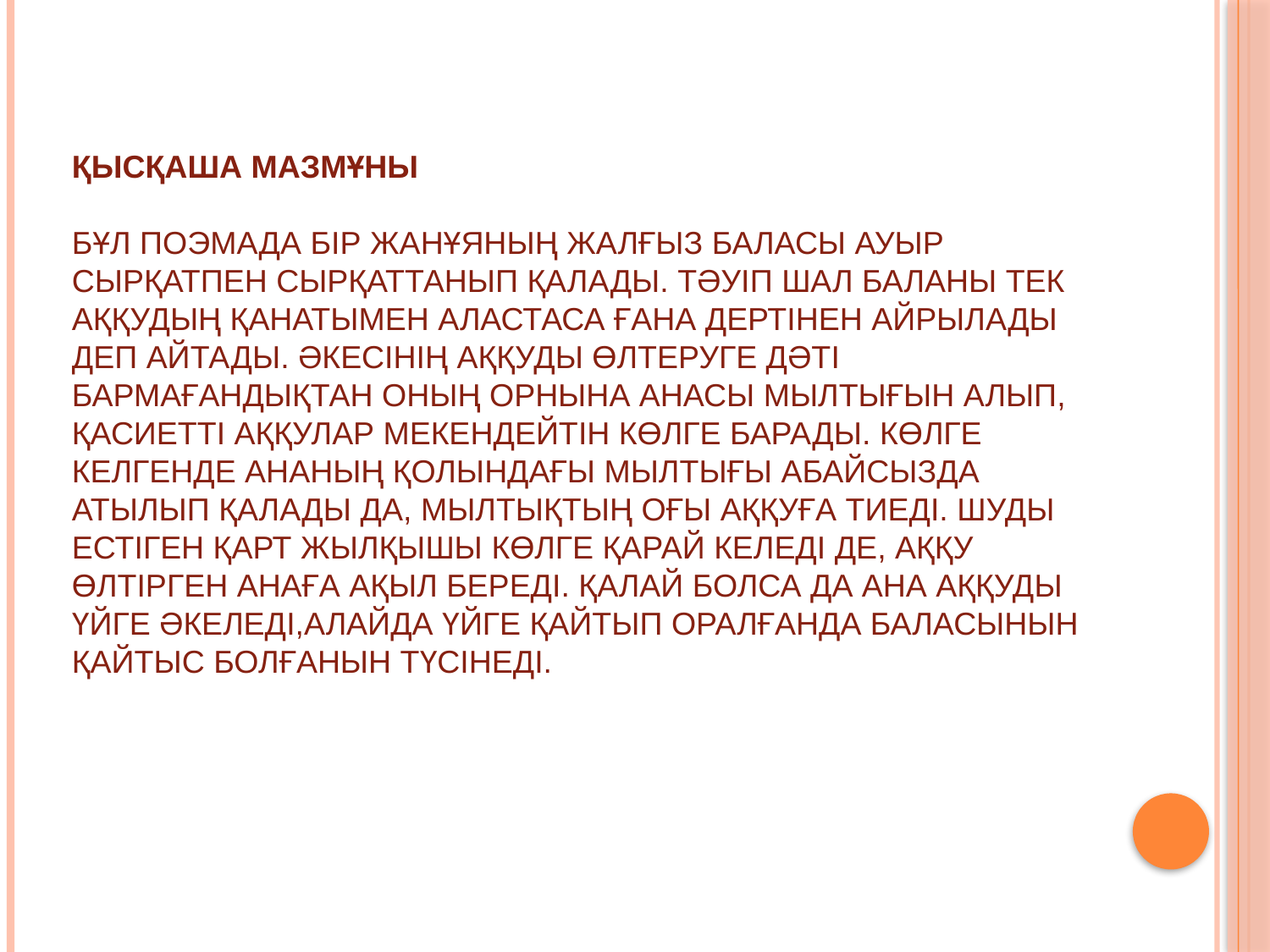

# Қысқаша мазмұны Бұл поэмада бір жанұяның жалғыз баласы ауыр сырқатпен сырқаттанып қалады. Тәуіп шал баланы тек аққудың қанатымен аластаса ғана дертінен айрылады деп айтады. Әкесінің аққуды өлтеруге дәті бармағандықтан оның орнына анасы мылтығын алып, қасиетті аққулар мекендейтін көлге барады. Көлге келгенде ананың қолындағы мылтығы абайсызда атылып қалады да, мылтықтың оғы аққуға тиеді. Шуды естіген қарт жылқышы көлге қарай келеді де, аққу өлтірген анаға ақыл береді. Қалай болса да ана аққуды үйге әкеледі,алайда үйге қайтып оралғанда баласынын қайтыс болғанын түсінеді.